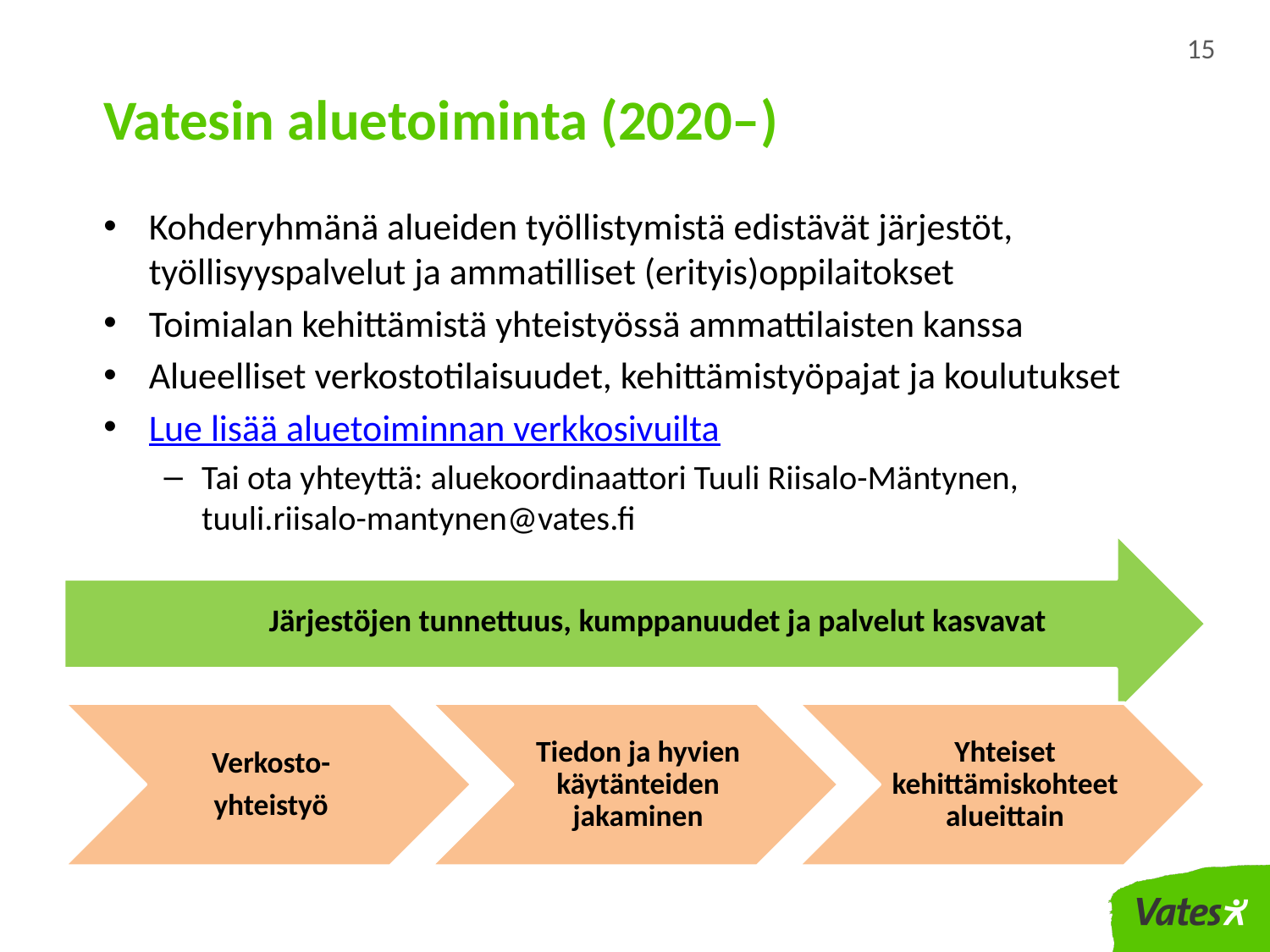

15
# Vatesin aluetoiminta (2020–)
Kohderyhmänä alueiden työllistymistä edistävät järjestöt, työllisyyspalvelut ja ammatilliset (erityis)oppilaitokset
Toimialan kehittämistä yhteistyössä ammattilaisten kanssa
Alueelliset verkostotilaisuudet, kehittämistyöpajat ja koulutukset
Lue lisää aluetoiminnan verkkosivuilta
Tai ota yhteyttä: aluekoordinaattori Tuuli Riisalo-Mäntynen,
tuuli.riisalo-mantynen@vates.fi

Järjestöjen tunnettuus, kumppanuudet ja palvelut kasvavat
Verkosto-
yhteistyö
Tiedon ja hyvien käytänteiden jakaminen
Yhteiset kehittämiskohteet alueittain